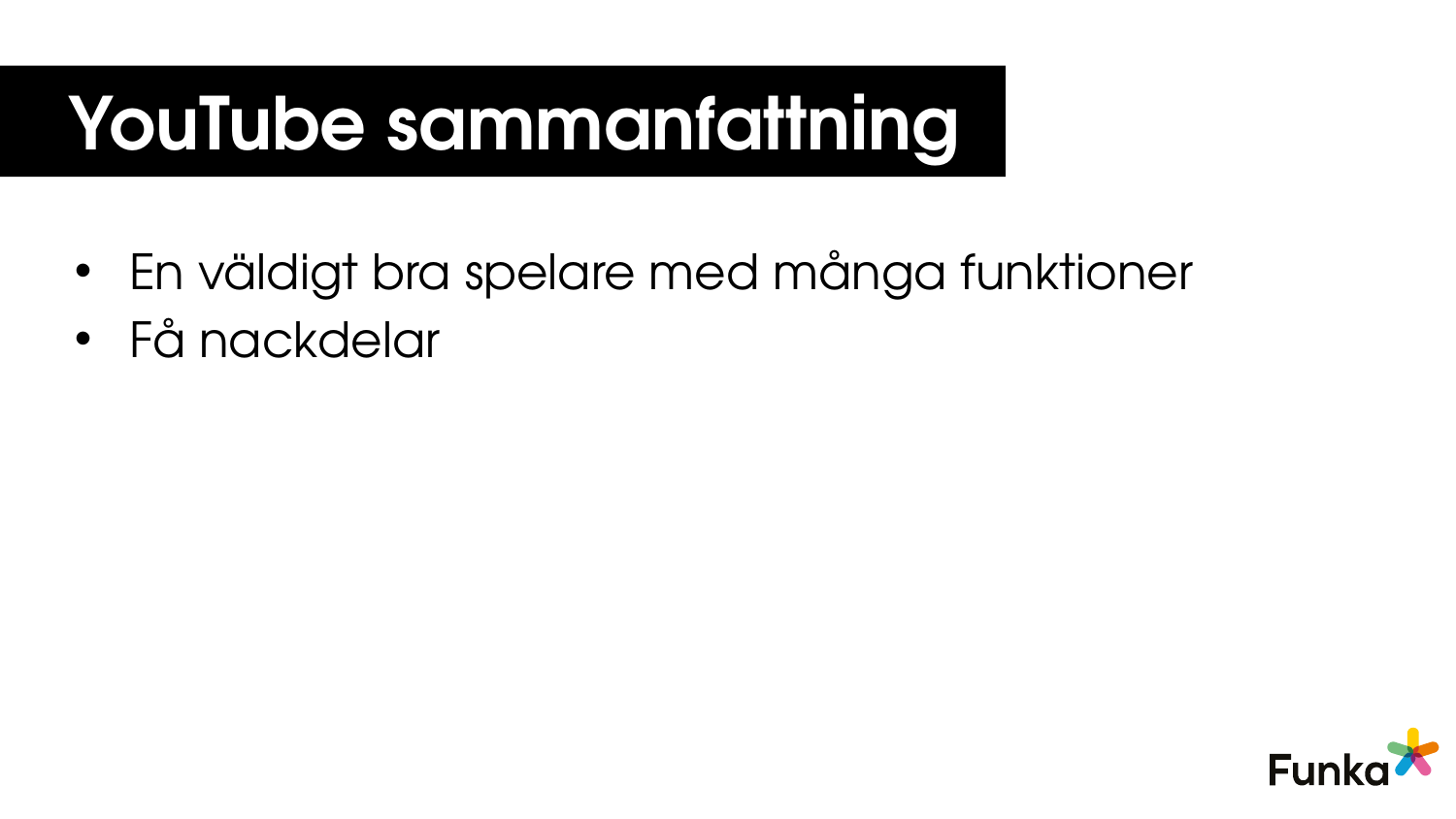

# YouTube sammanfattning
En väldigt bra spelare med många funktioner
Få nackdelar